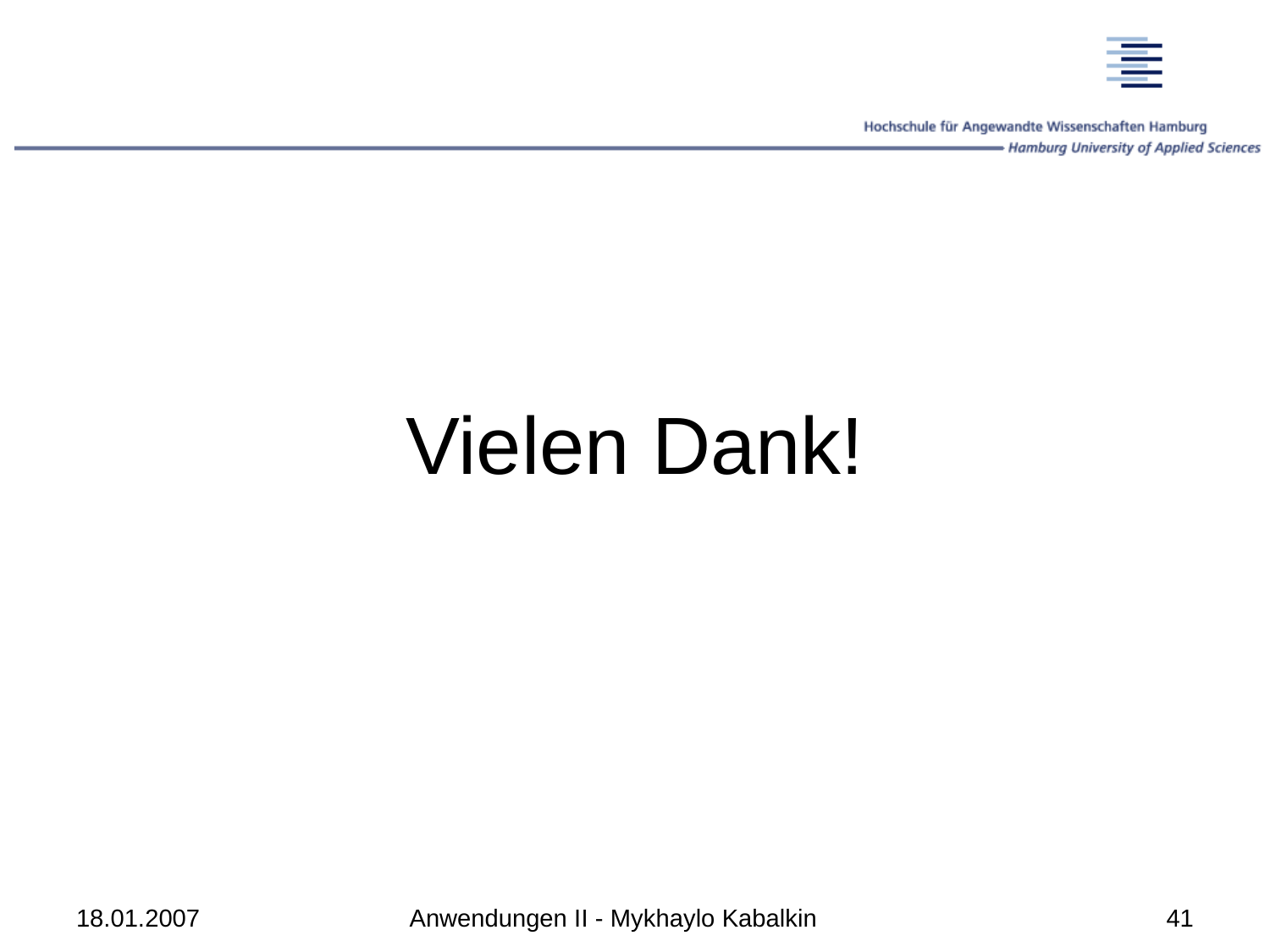

Vielen Dank!

18.01.2007
Anwendungen II - Mykhaylo Kabalkin
41